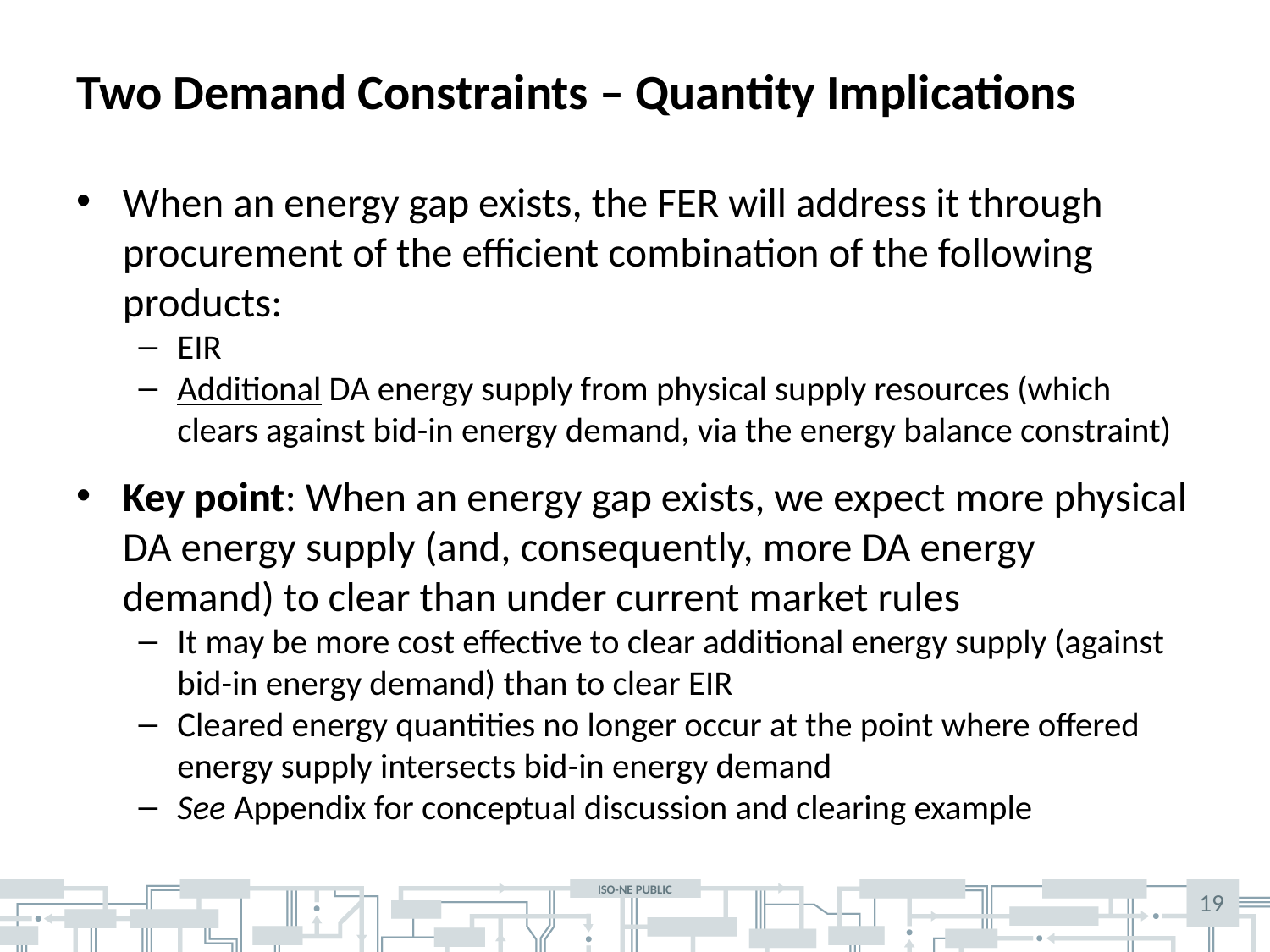

# Two Demand Constraints – Quantity Implications
When an energy gap exists, the FER will address it through procurement of the efficient combination of the following products:
EIR
Additional DA energy supply from physical supply resources (which clears against bid-in energy demand, via the energy balance constraint)
Key point: When an energy gap exists, we expect more physical DA energy supply (and, consequently, more DA energy demand) to clear than under current market rules
It may be more cost effective to clear additional energy supply (against bid-in energy demand) than to clear EIR
Cleared energy quantities no longer occur at the point where offered energy supply intersects bid-in energy demand
See Appendix for conceptual discussion and clearing example
19